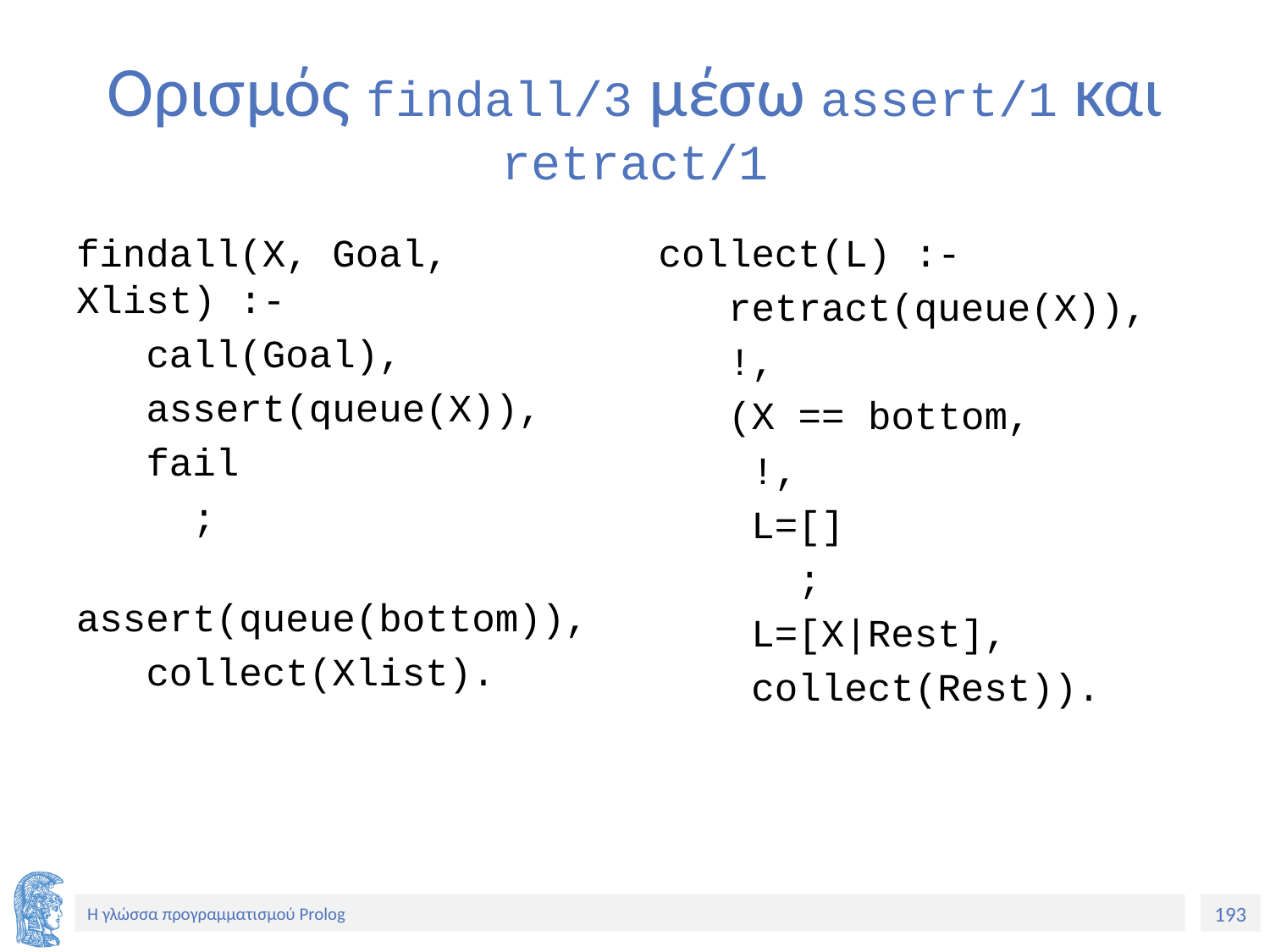

# Ορισμός findall/3 μέσω assert/1 και retract/1
findall(X, Goal, Xlist) :-
   call(Goal),
   assert(queue(X)),
   fail
     ;
   assert(queue(bottom)),
   collect(Xlist).
collect(L) :-
   retract(queue(X)),
   !,
   (X == bottom,
    !,
    L=[]
      ;
    L=[X|Rest],
    collect(Rest)).